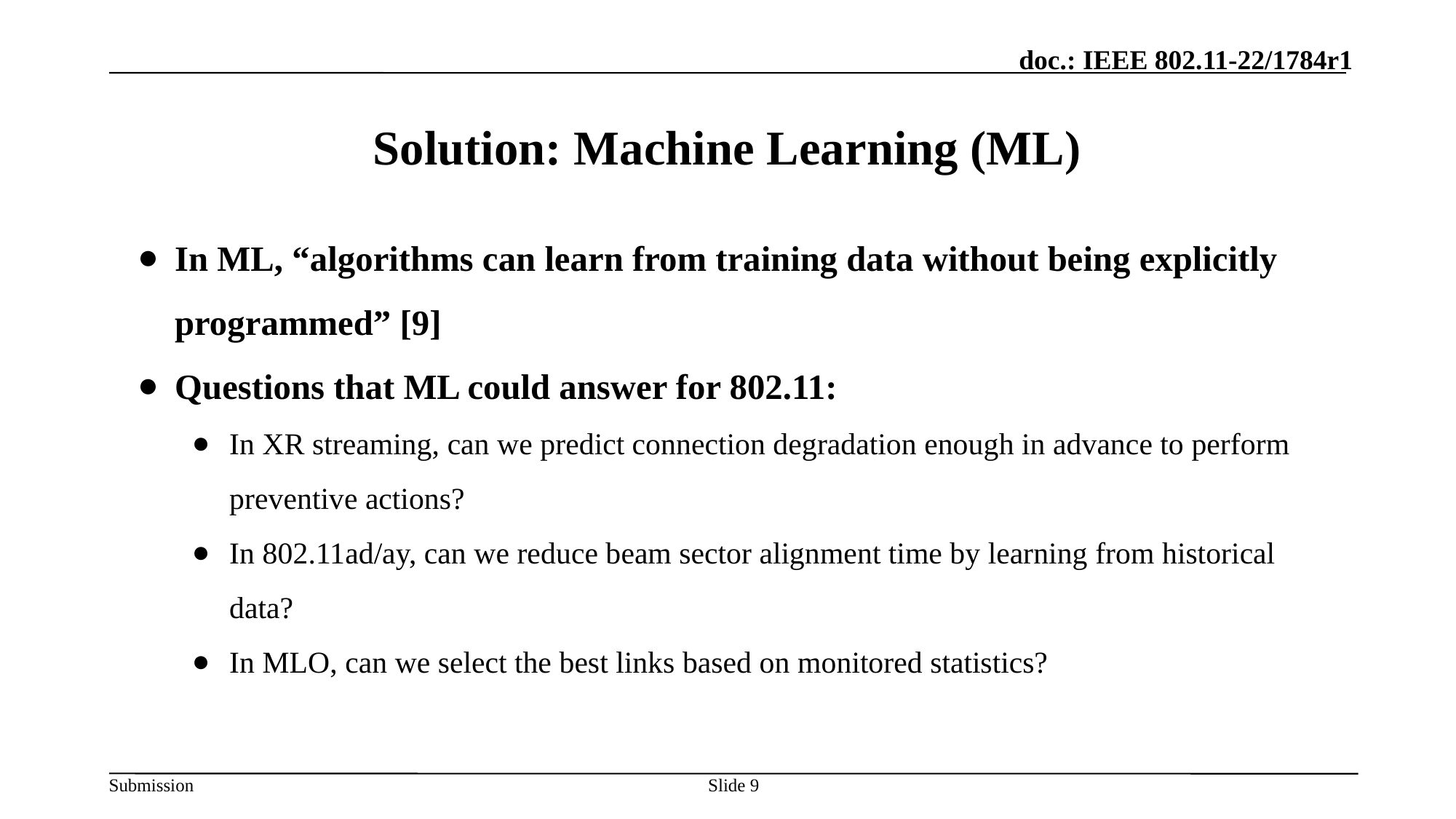

# Solution: Machine Learning (ML)
In ML, “algorithms can learn from training data without being explicitly programmed” [9]
Questions that ML could answer for 802.11:
In XR streaming, can we predict connection degradation enough in advance to perform preventive actions?
In 802.11ad/ay, can we reduce beam sector alignment time by learning from historical data?
In MLO, can we select the best links based on monitored statistics?

Slide 9